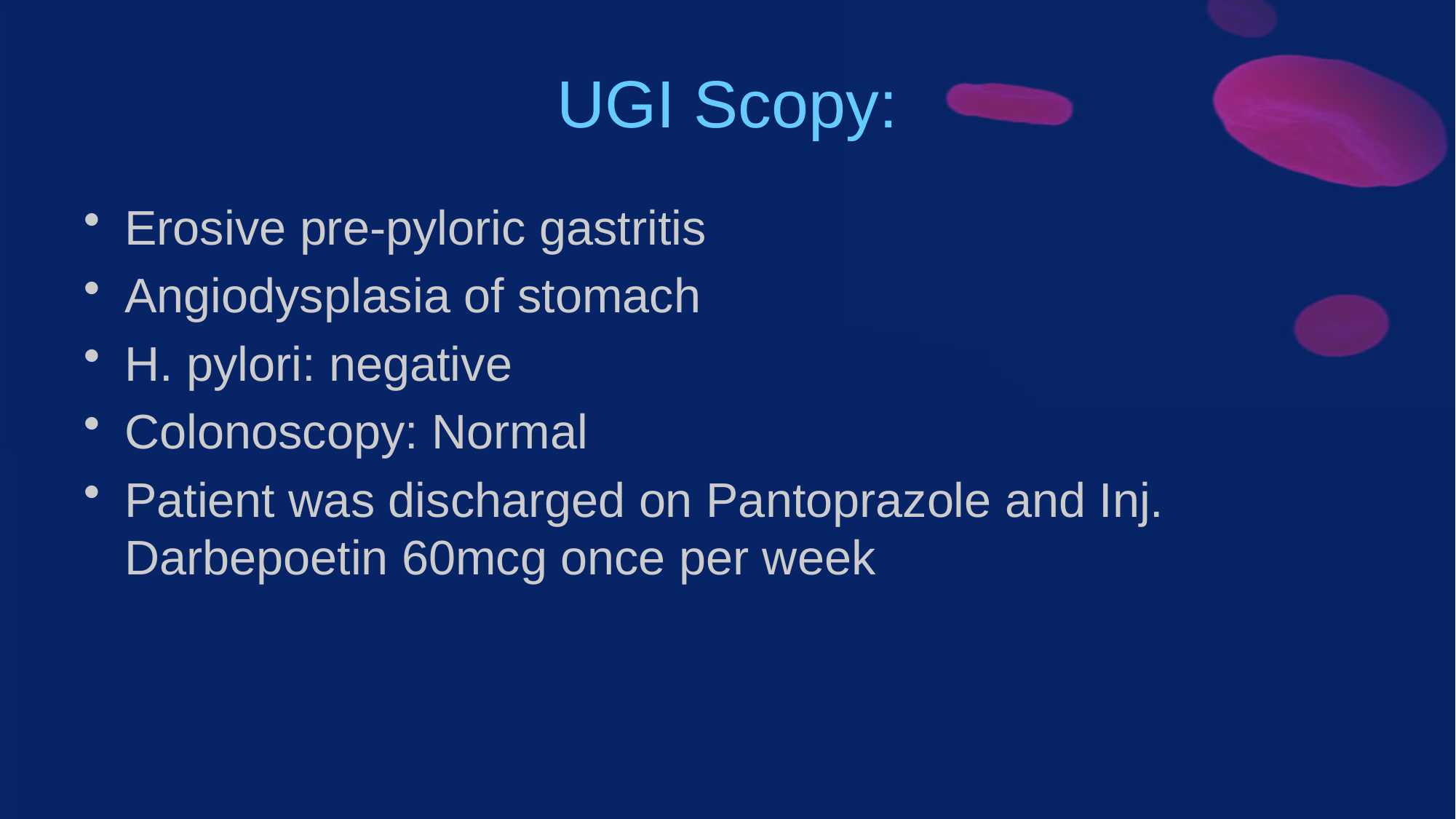

# UGI Scopy:
Erosive pre-pyloric gastritis
Angiodysplasia of stomach
H. pylori: negative
Colonoscopy: Normal
Patient was discharged on Pantoprazole and Inj. Darbepoetin 60mcg once per week